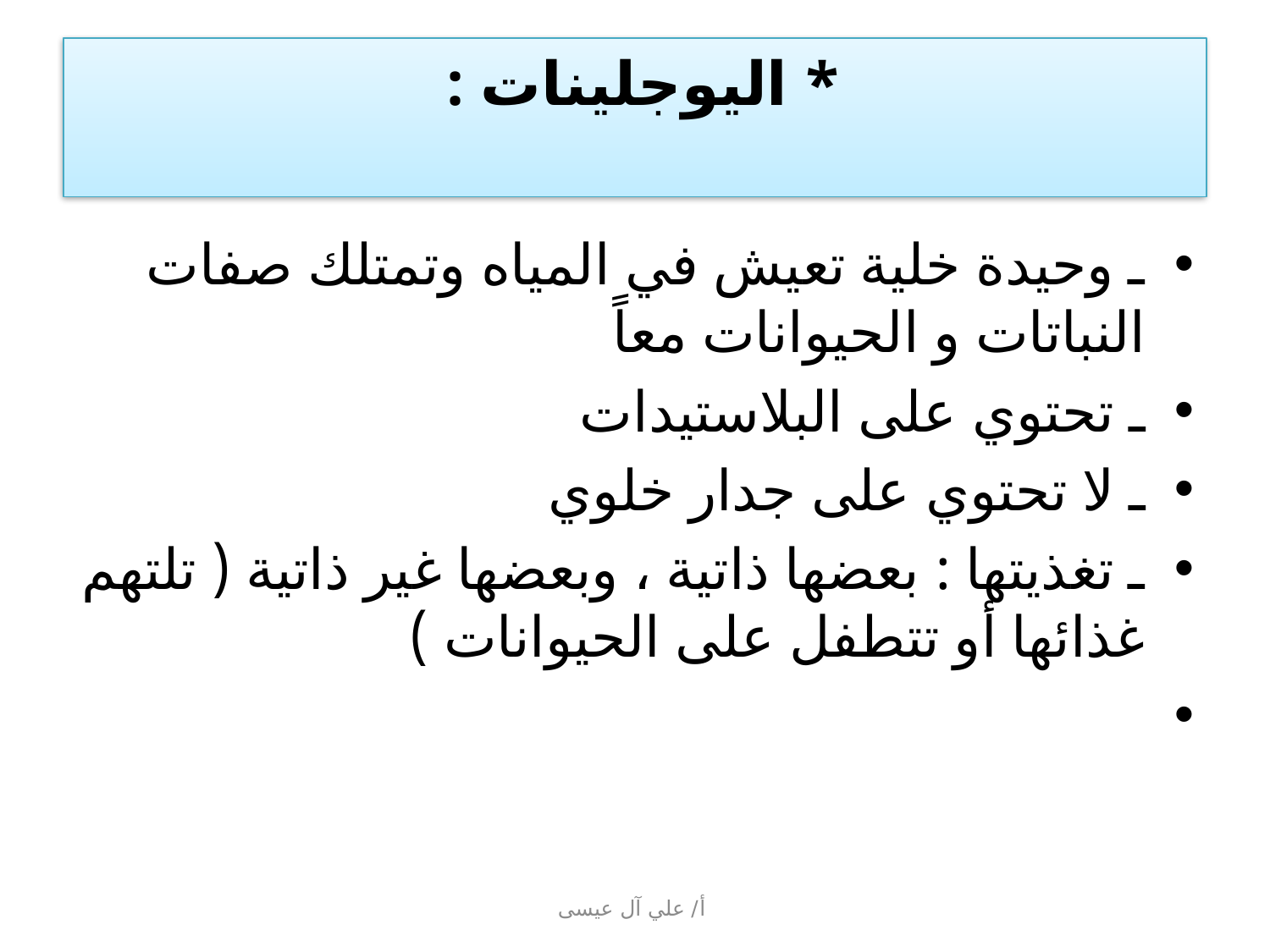

# * اليوجلينات :
ـ وحيدة خلية تعيش في المياه وتمتلك صفات النباتات و الحيوانات معاً
ـ تحتوي على البلاستيدات
ـ لا تحتوي على جدار خلوي
ـ تغذيتها : بعضها ذاتية ، وبعضها غير ذاتية ( تلتهم غذائها أو تتطفل على الحيوانات )

أ/ علي آل عيسى